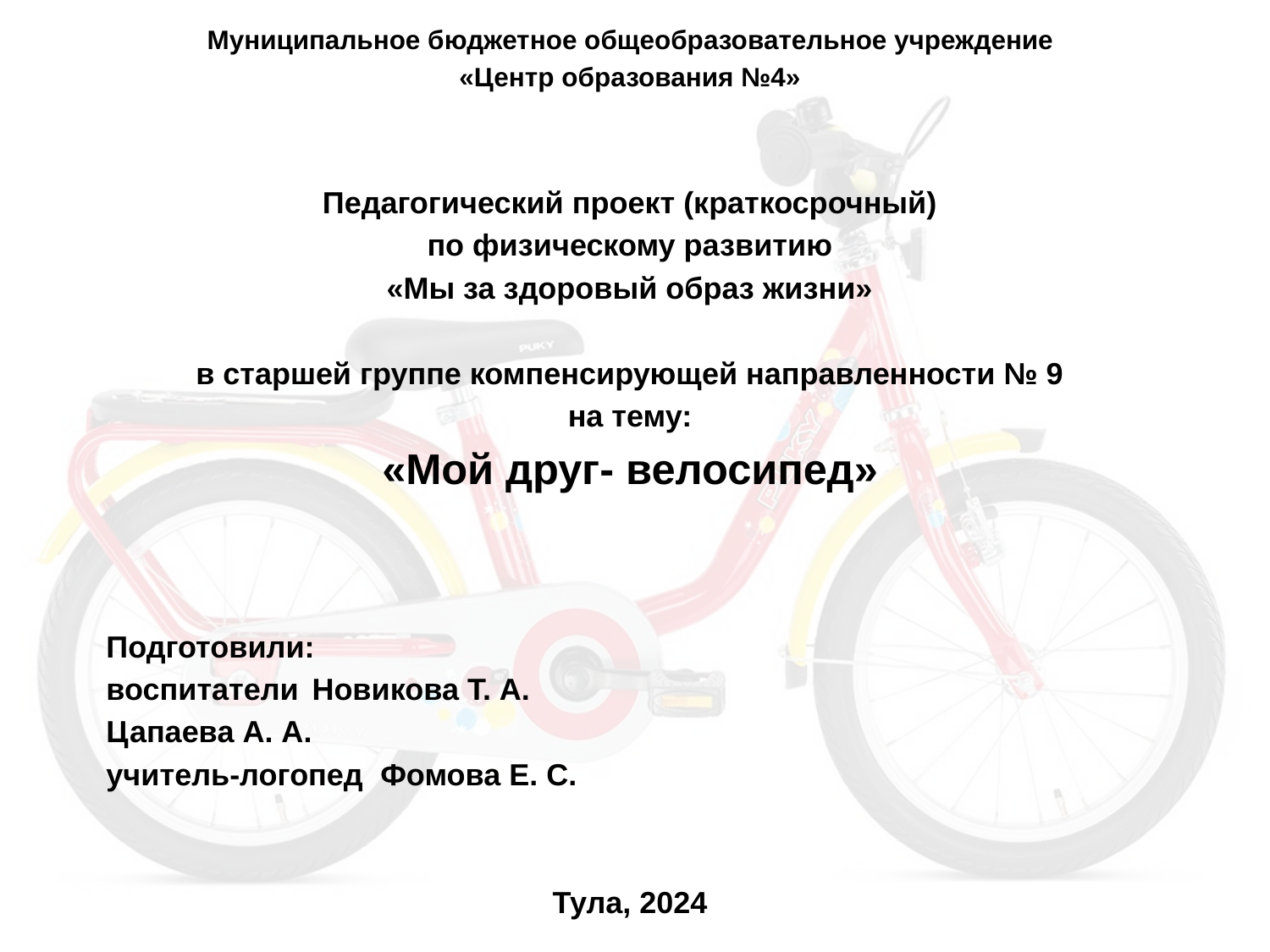

Муниципальное бюджетное общеобразовательное учреждение
«Центр образования №4»

Педагогический проект (краткосрочный)
по физическому развитию
«Мы за здоровый образ жизни»

в старшей группе компенсирующей направленности № 9
на тему:
«Мой друг- велосипед»

				Подготовили:
				воспитатели 		Новикова Т. А.
							Цапаева А. А.
				учитель-логопед  	Фомова Е. С.

Тула, 2024